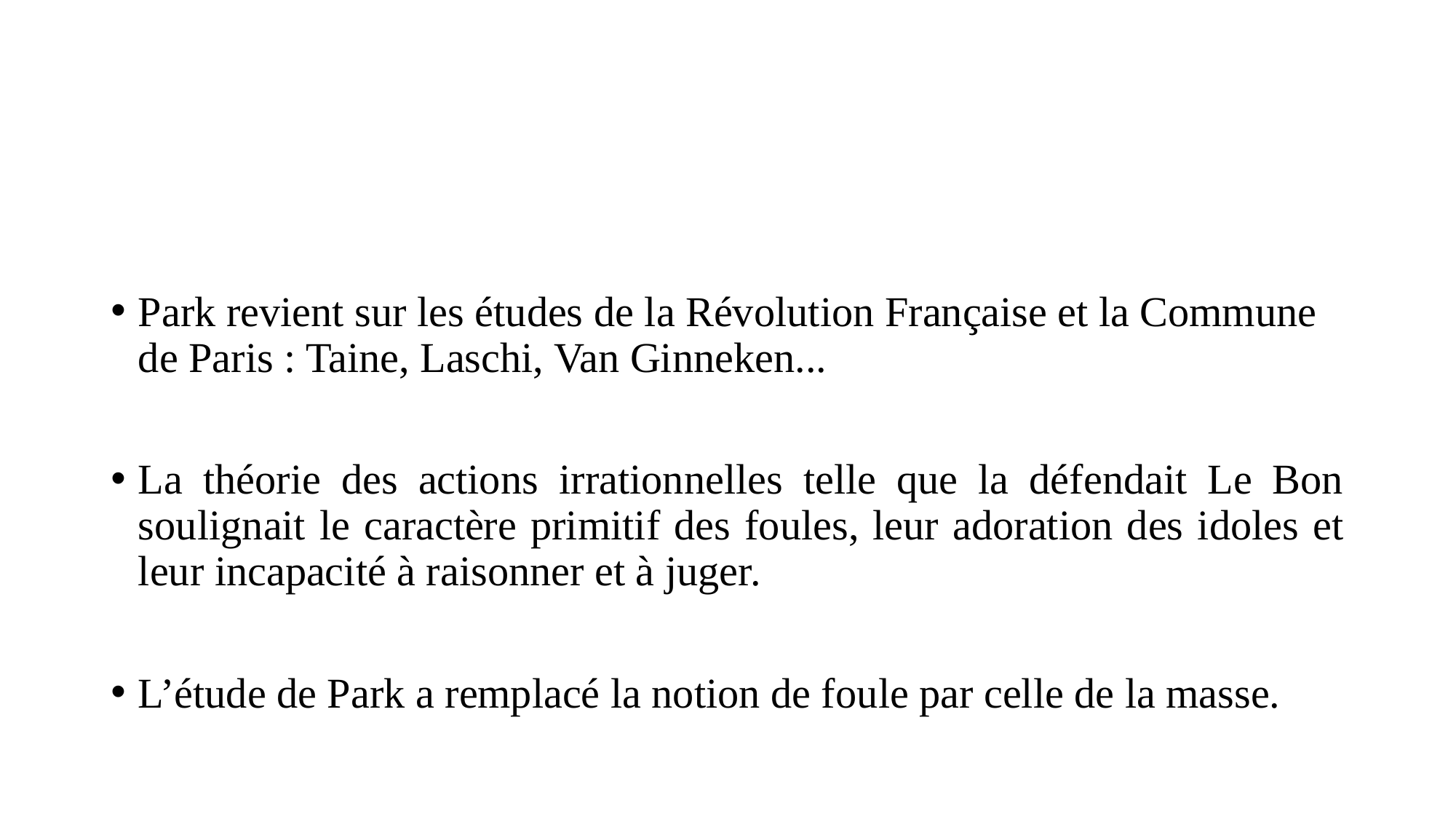

#

Park revient sur les études de la Révolution Française et la Commune de Paris : Taine, Laschi, Van Ginneken...

La théorie des actions irrationnelles telle que la défendait Le Bon soulignait le caractère primitif des foules, leur adoration des idoles et leur incapacité à raisonner et à juger.

L’étude de Park a remplacé la notion de foule par celle de la masse.